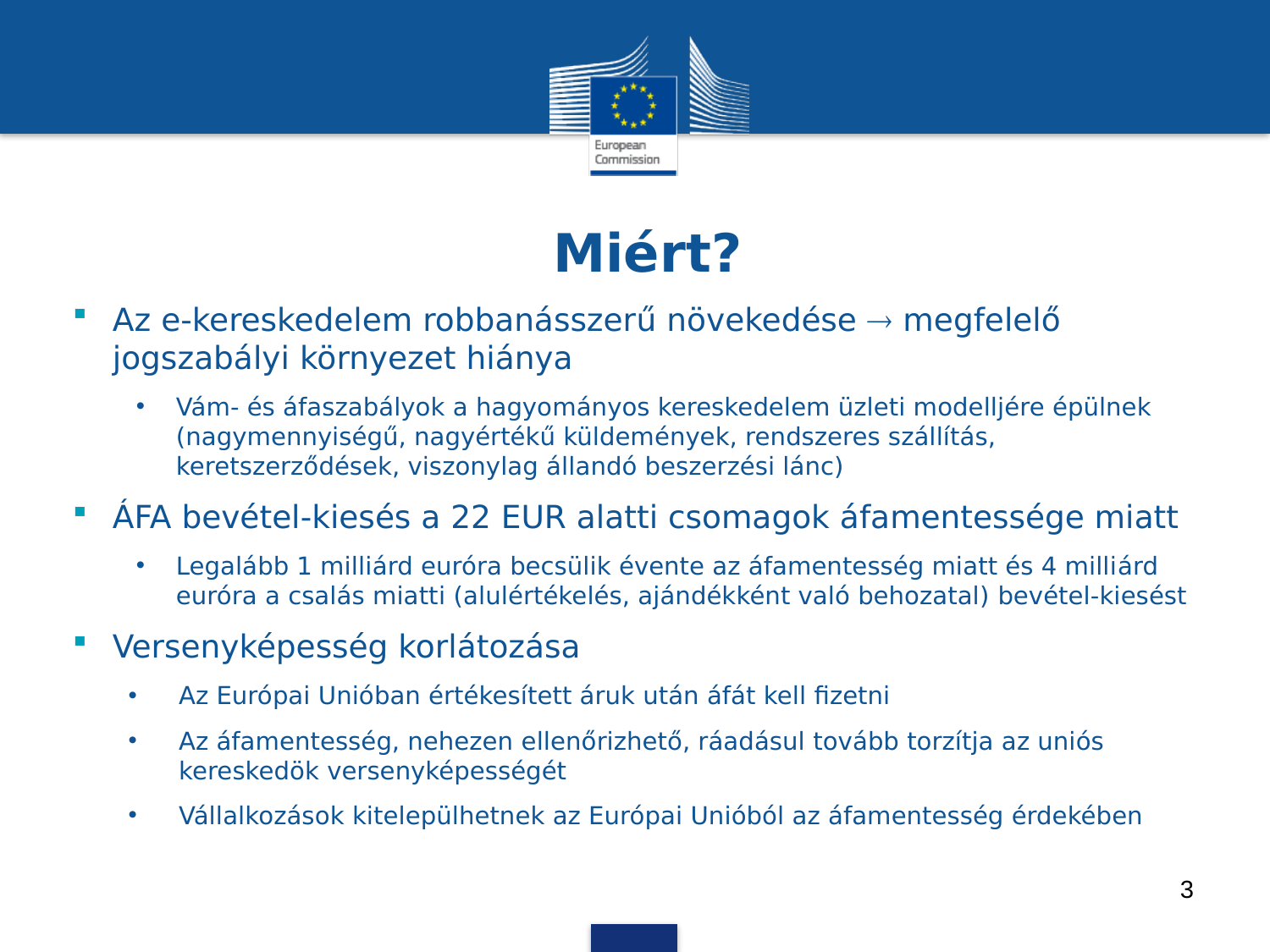

Miért?
Az e-kereskedelem robbanásszerű növekedése → megfelelő jogszabályi környezet hiánya
Vám- és áfaszabályok a hagyományos kereskedelem üzleti modelljére épülnek (nagymennyiségű, nagyértékű küldemények, rendszeres szállítás, keretszerződések, viszonylag állandó beszerzési lánc)
ÁFA bevétel-kiesés a 22 EUR alatti csomagok áfamentessége miatt
Legalább 1 milliárd euróra becsülik évente az áfamentesség miatt és 4 milliárd euróra a csalás miatti (alulértékelés, ajándékként való behozatal) bevétel-kiesést
Versenyképesség korlátozása
Az Európai Unióban értékesített áruk után áfát kell fizetni
Az áfamentesség, nehezen ellenőrizhető, ráadásul tovább torzítja az uniós kereskedök versenyképességét
Vállalkozások kitelepülhetnek az Európai Unióból az áfamentesség érdekében

3